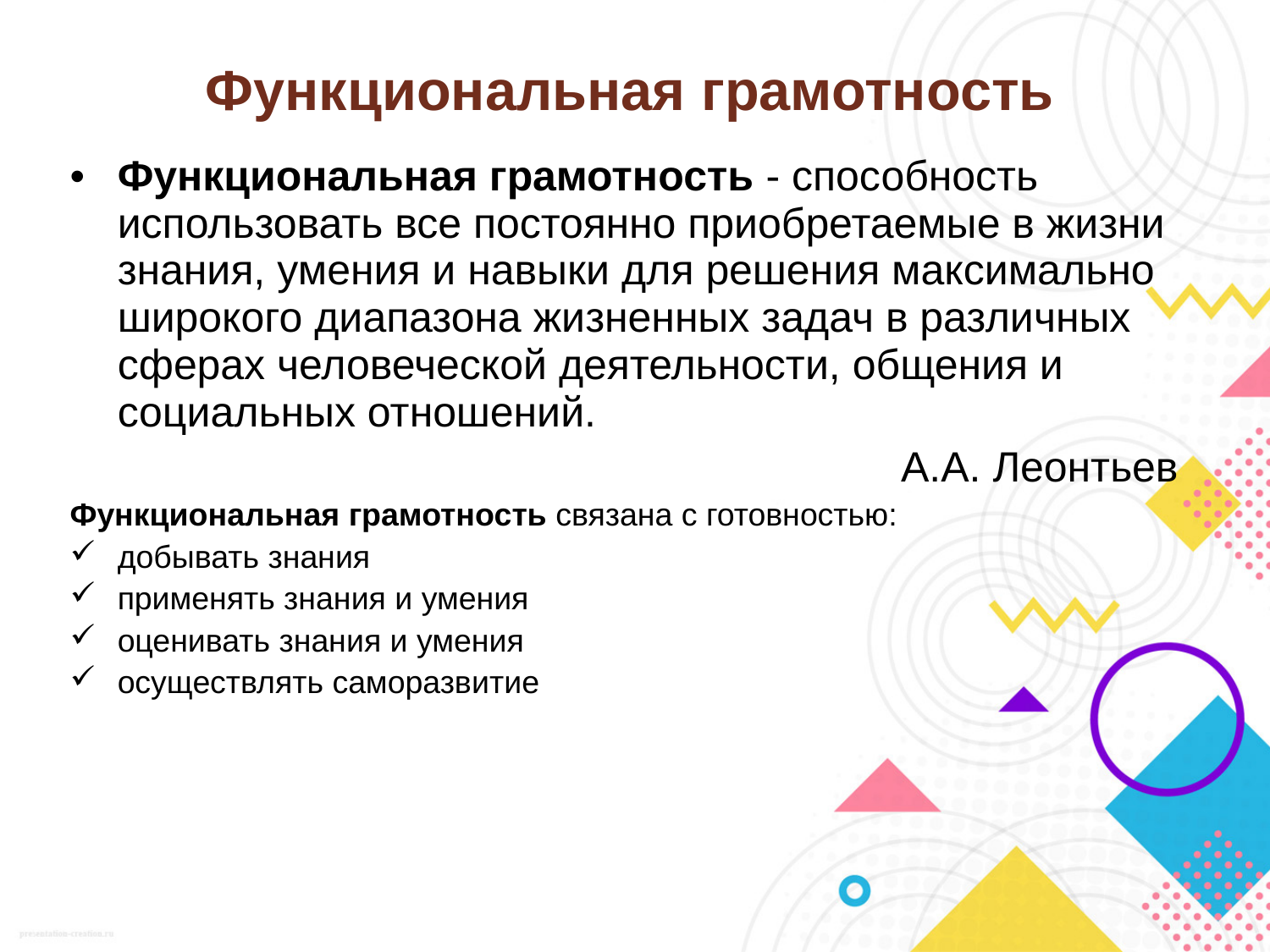

# Функциональная грамотность
Функциональная грамотность - способность использовать все постоянно приобретаемые в жизни знания, умения и навыки для решения максимально широкого диапазона жизненных задач в различных сферах человеческой деятельности, общения и социальных отношений.
А.А. Леонтьев
Функциональная грамотность связана с готовностью:
добывать знания
применять знания и умения
оценивать знания и умения
осуществлять саморазвитие